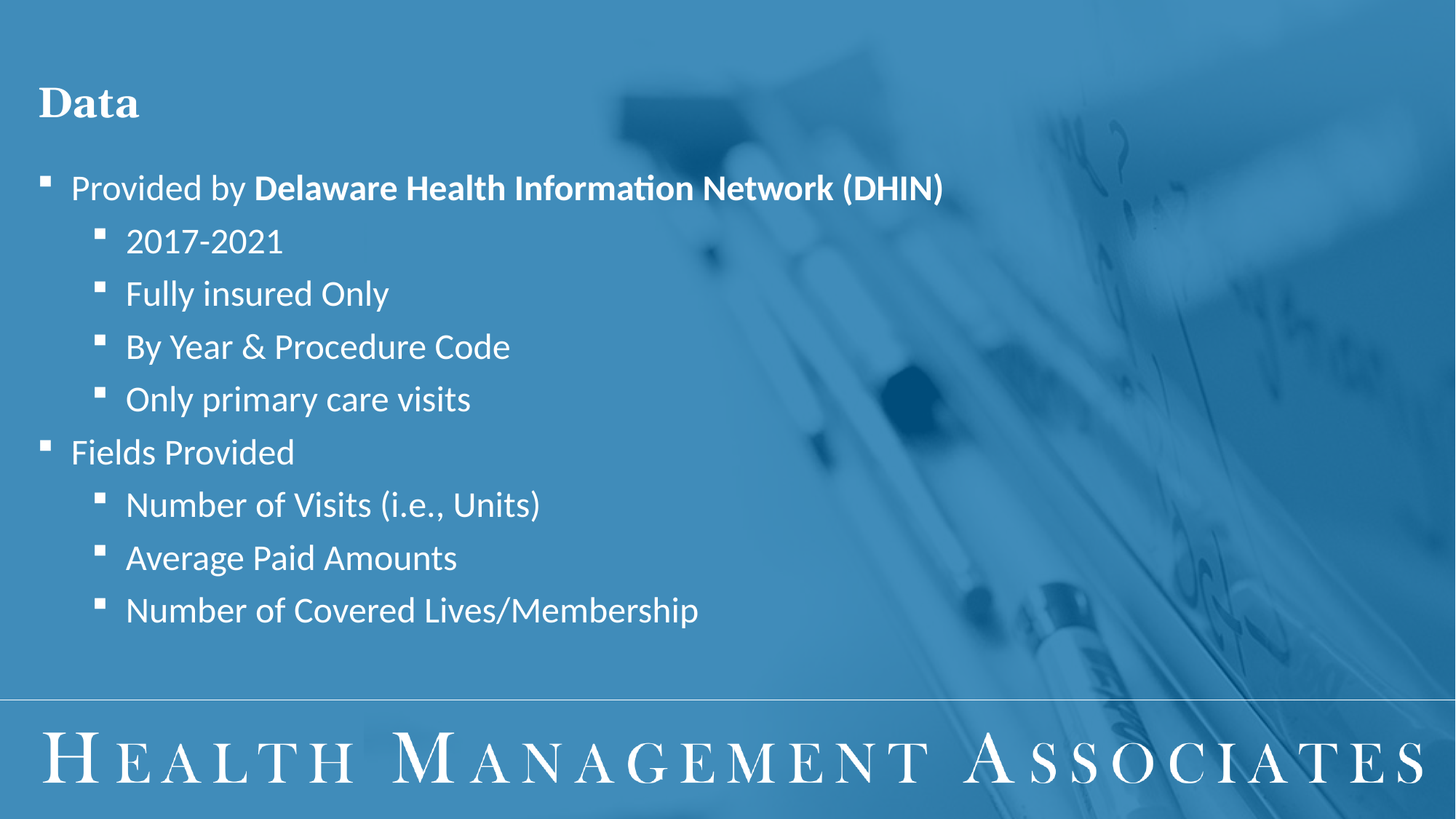

# Data
Provided by Delaware Health Information Network (DHIN)
2017-2021
Fully insured Only
By Year & Procedure Code
Only primary care visits
Fields Provided
Number of Visits (i.e., Units)
Average Paid Amounts
Number of Covered Lives/Membership